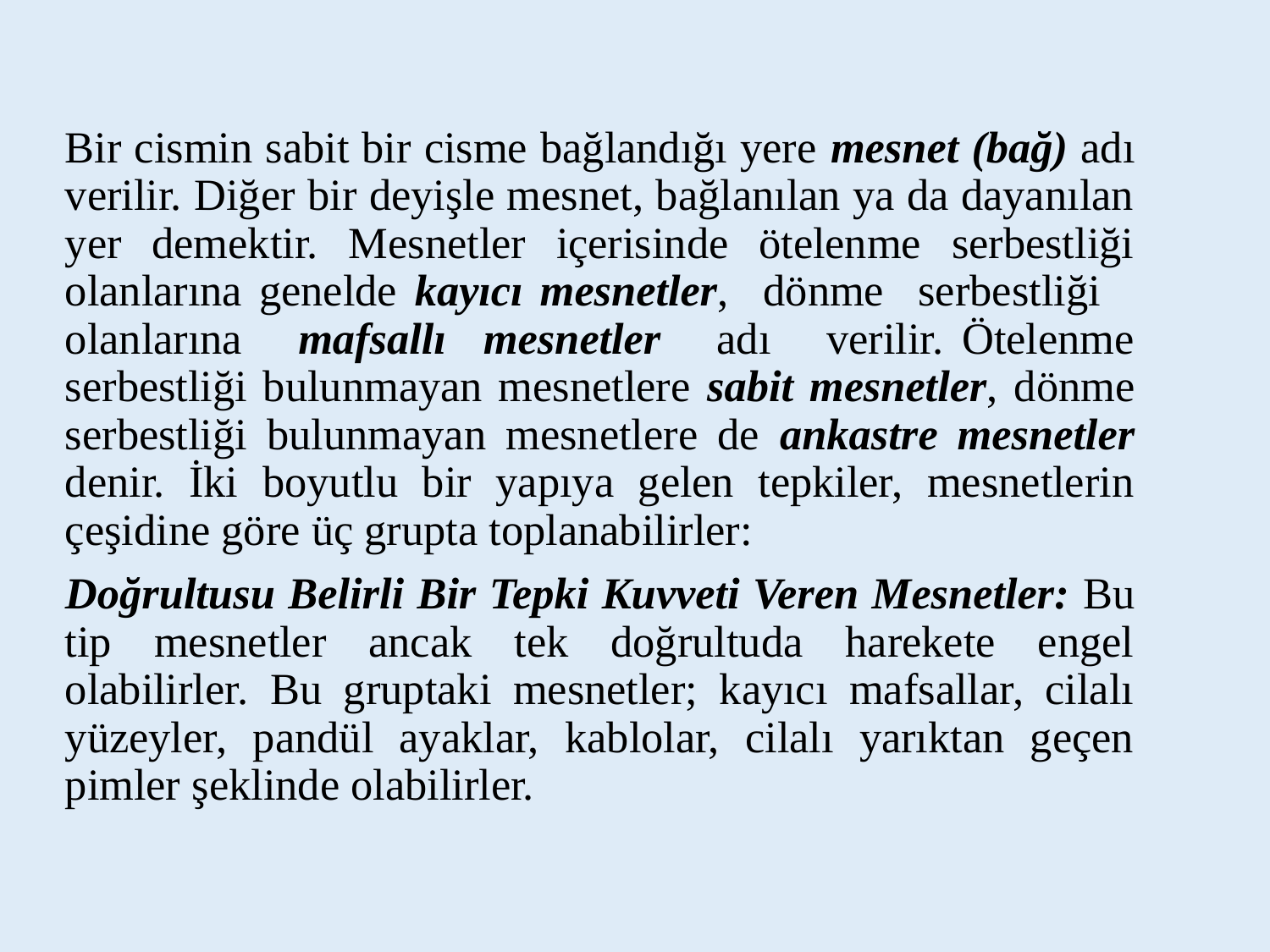

Bir cismin sabit bir cisme bağlandığı yere mesnet (bağ) adı verilir. Diğer bir deyişle mesnet, bağlanılan ya da dayanılan yer demektir. Mesnetler içerisinde ötelenme serbestliği olanlarına genelde kayıcı mesnetler,  dönme  serbestliği   olanlarına   mafsallı  mesnetler   adı   verilir. Ötelenme serbestliği bulunmayan mesnetlere sabit mesnetler, dönme serbestliği bulunmayan mesnetlere de ankastre mesnetler denir. İki boyutlu bir yapıya gelen tepkiler, mesnetlerin çeşidine göre üç grupta toplanabilirler:
Doğrultusu Belirli Bir Tepki Kuvveti Veren Mesnetler: Bu tip mesnetler ancak tek doğrultuda harekete engel olabilirler. Bu gruptaki mesnetler; kayıcı mafsallar, cilalı yüzeyler, pandül ayaklar, kablolar, cilalı yarıktan geçen pimler şeklinde olabilirler.